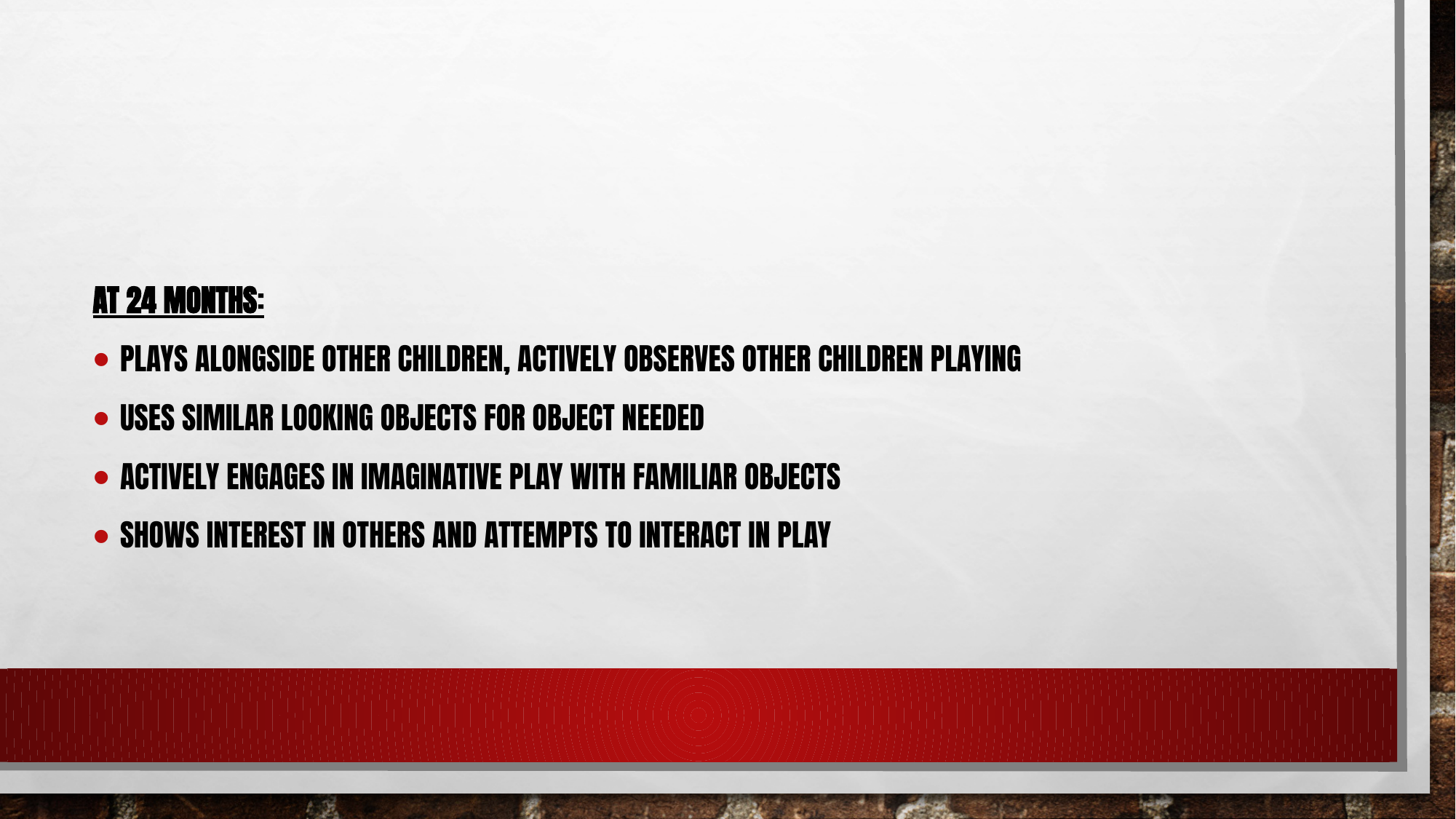

#
At 24 months:
Plays alongside other children, actively observes other children playing
Uses similar looking objects for object needed
Actively engages in imaginative play with familiar objects
Shows interest in others and attempts to interact in play